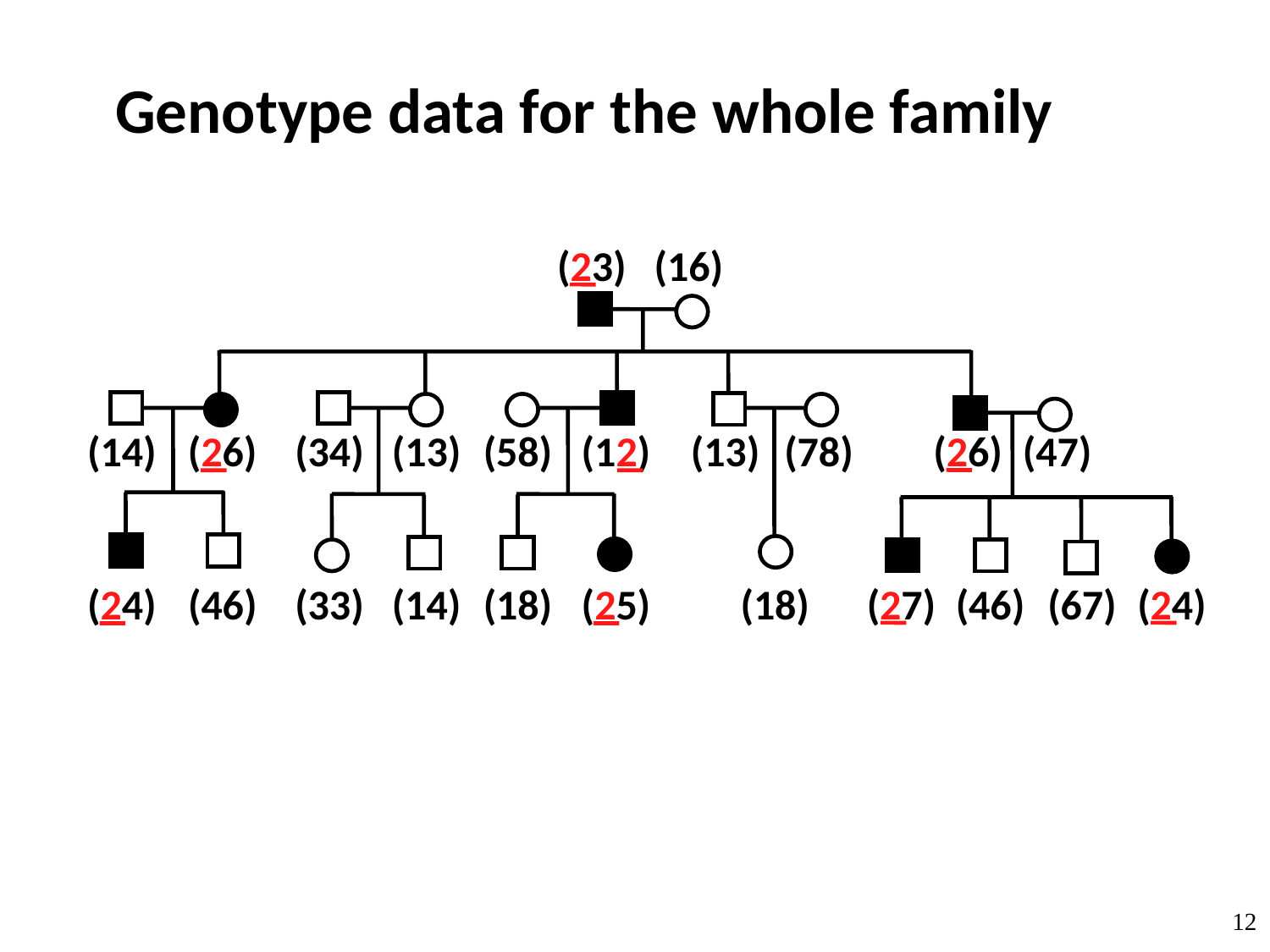

Genotype data for the whole family
(23)
(16)

(14)
(26)
(34)
(13)
(58)
(12)
(13)
(78)
(26)
(47)

(24)
(46)
(33)
(14)
(18)
(25)
(18)
(27)
(46)
(67)
(24)

12